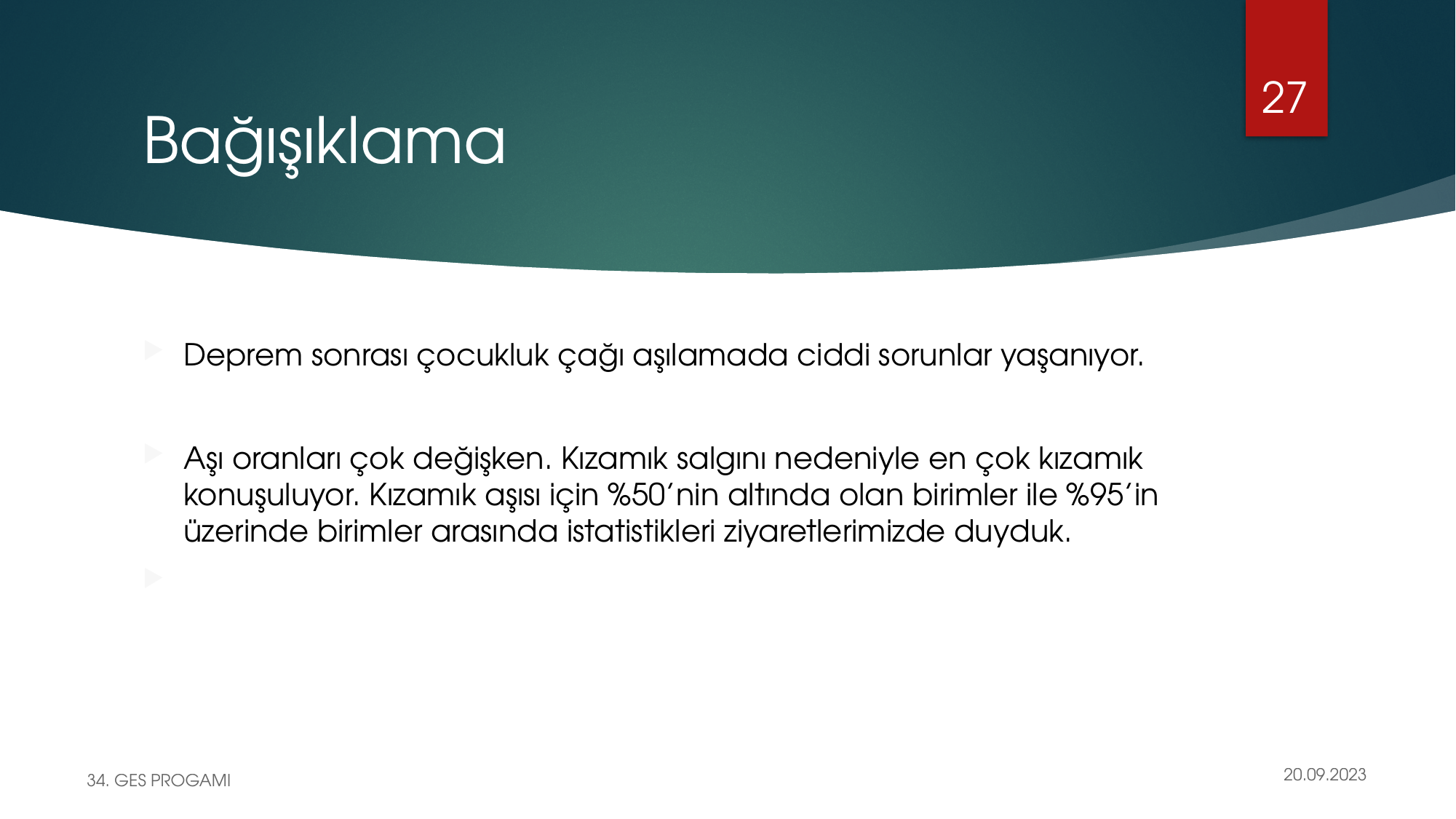

27
# Bağışıklama

Deprem sonrası çocukluk çağı aşılamada ciddi sorunlar yaşanıyor.

Aşı oranları çok değişken. Kızamık salgını nedeniyle en çok kızamık konuşuluyor. Kızamık aşısı için %50’nin altında olan birimler ile %95’in üzerinde birimler arasında istatistikleri ziyaretlerimizde duyduk.

34. GES PROGAMI
20.09.2023